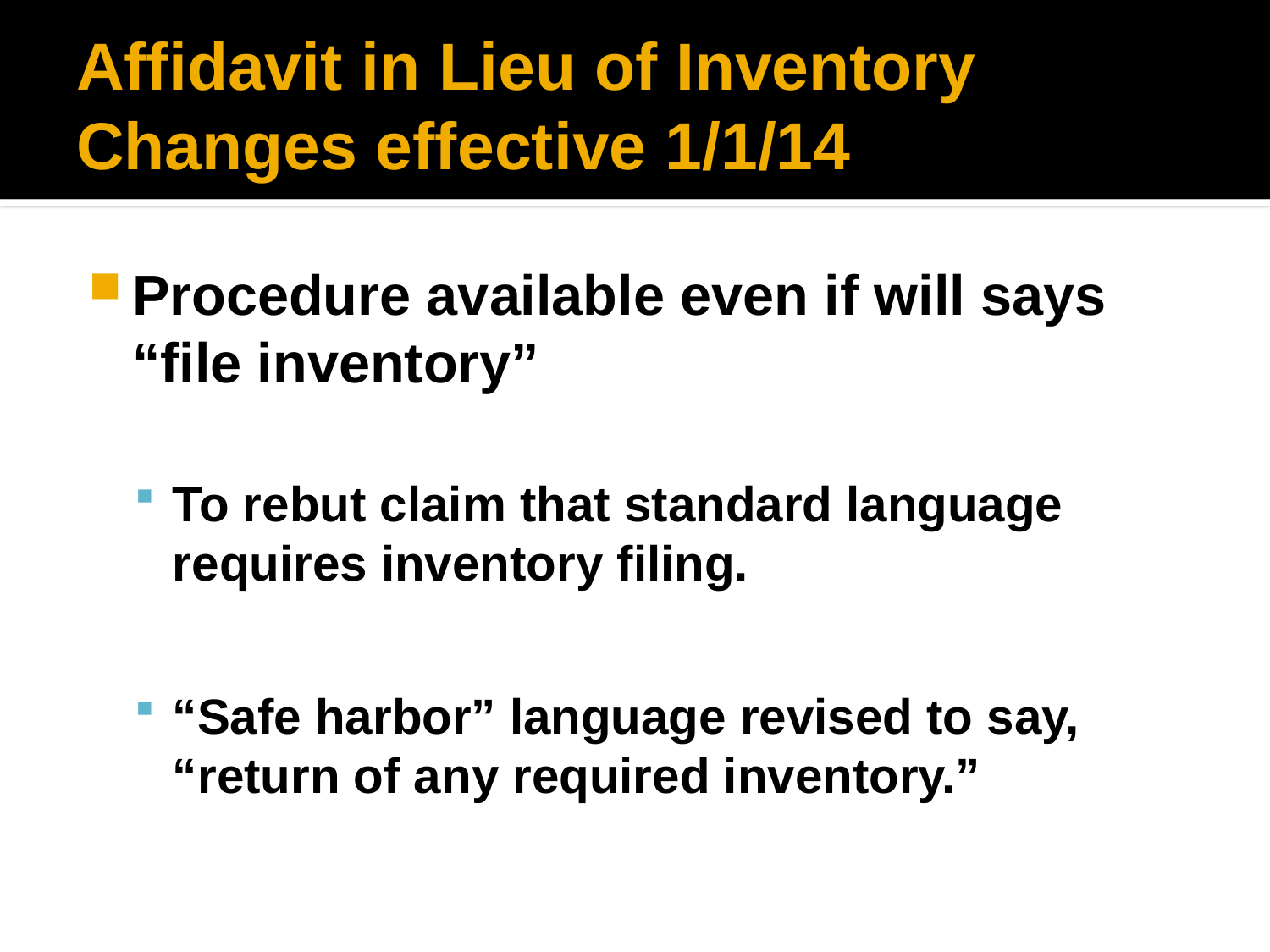

# Affidavit in Lieu of Inventory Changes effective 1/1/14
Procedure available even if will says “file inventory”

To rebut claim that standard language requires inventory filing.

“Safe harbor” language revised to say, “return of any required inventory.”